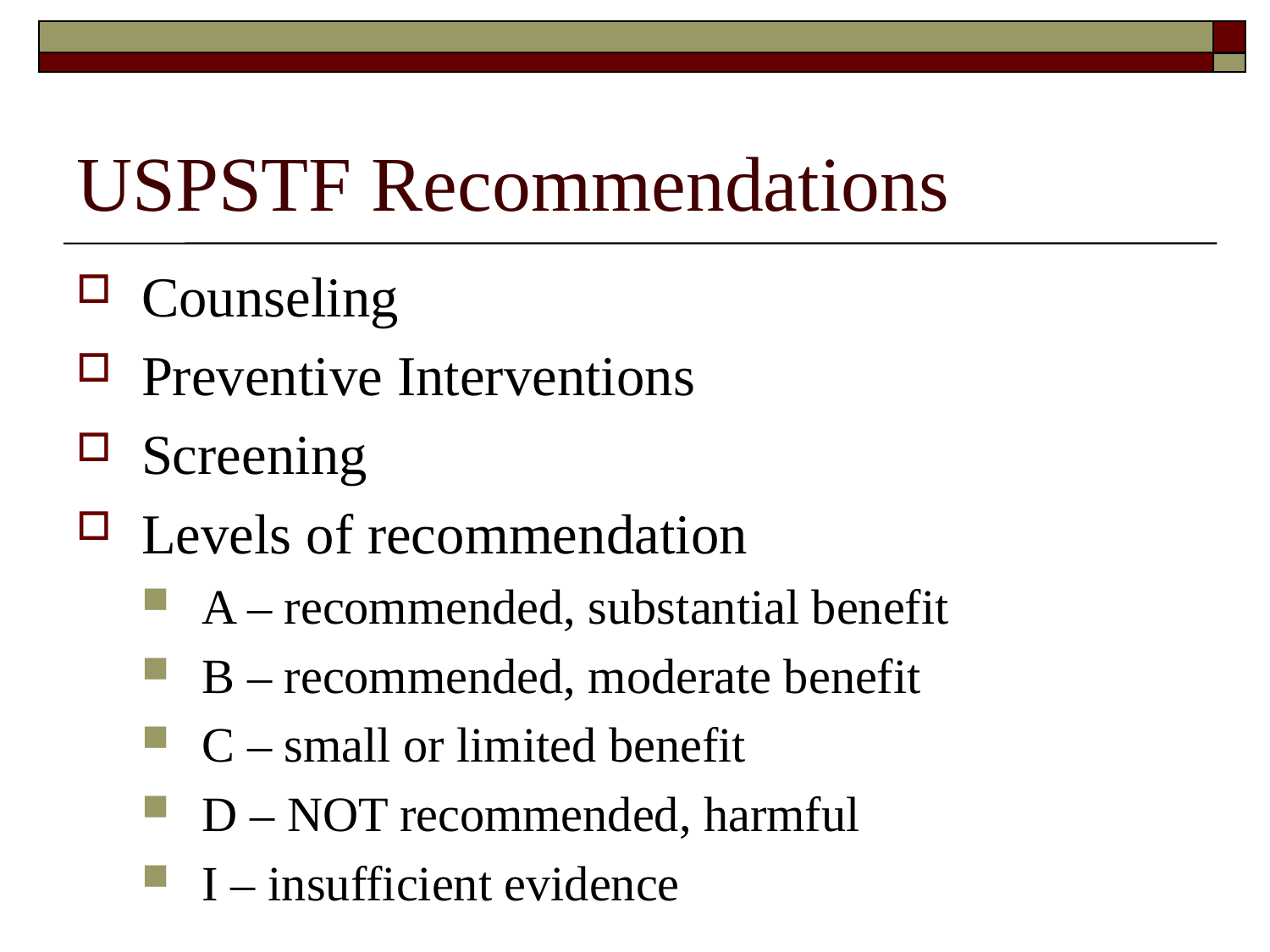

# USPSTF Recommendations
Counseling
Preventive Interventions
Screening
Levels of recommendation
A – recommended, substantial benefit
B – recommended, moderate benefit
C – small or limited benefit
D – NOT recommended, harmful
I – insufficient evidence